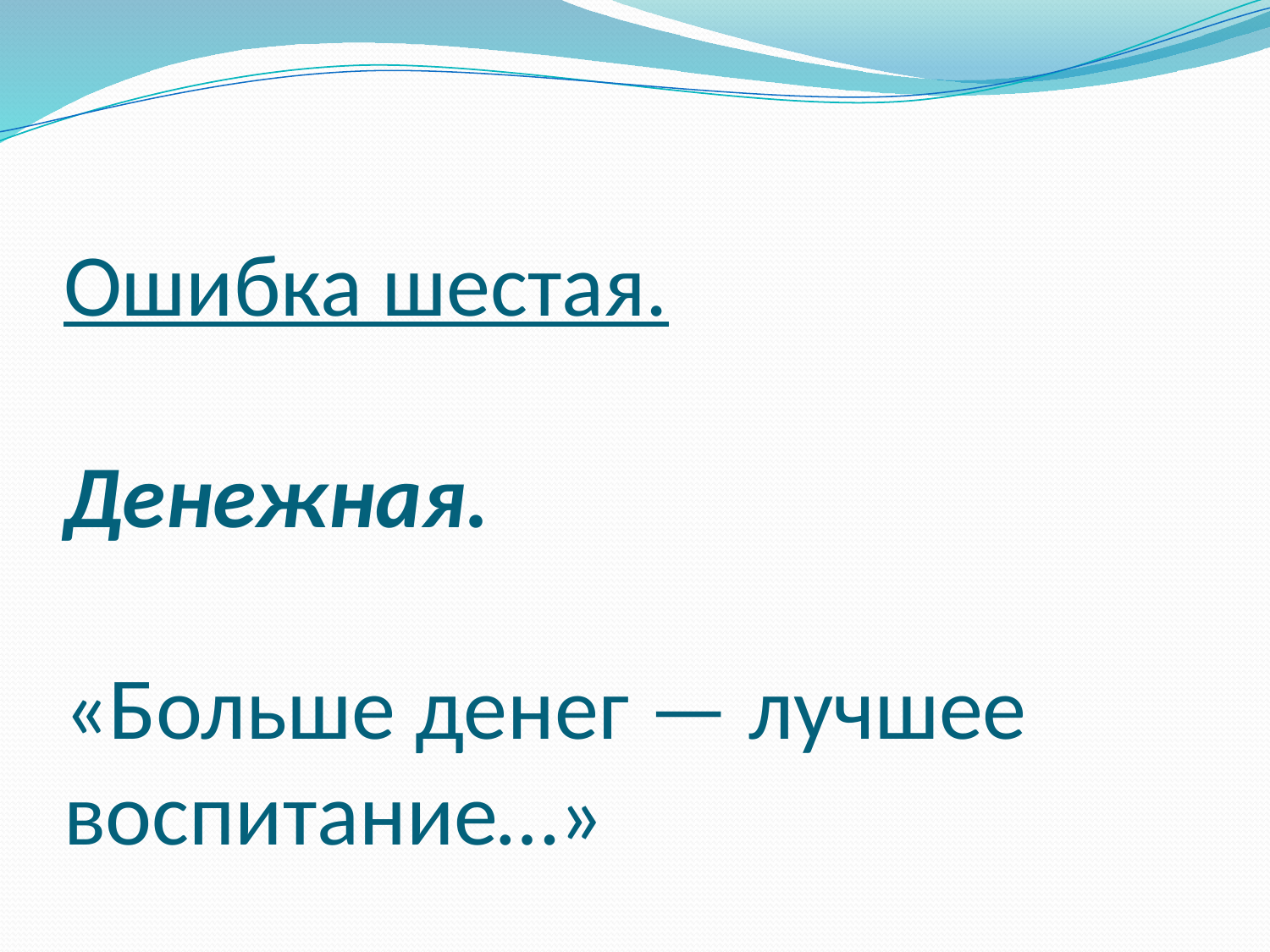

# Ошибка шестая. Денежная. «Больше денег — лучшее воспитание…»